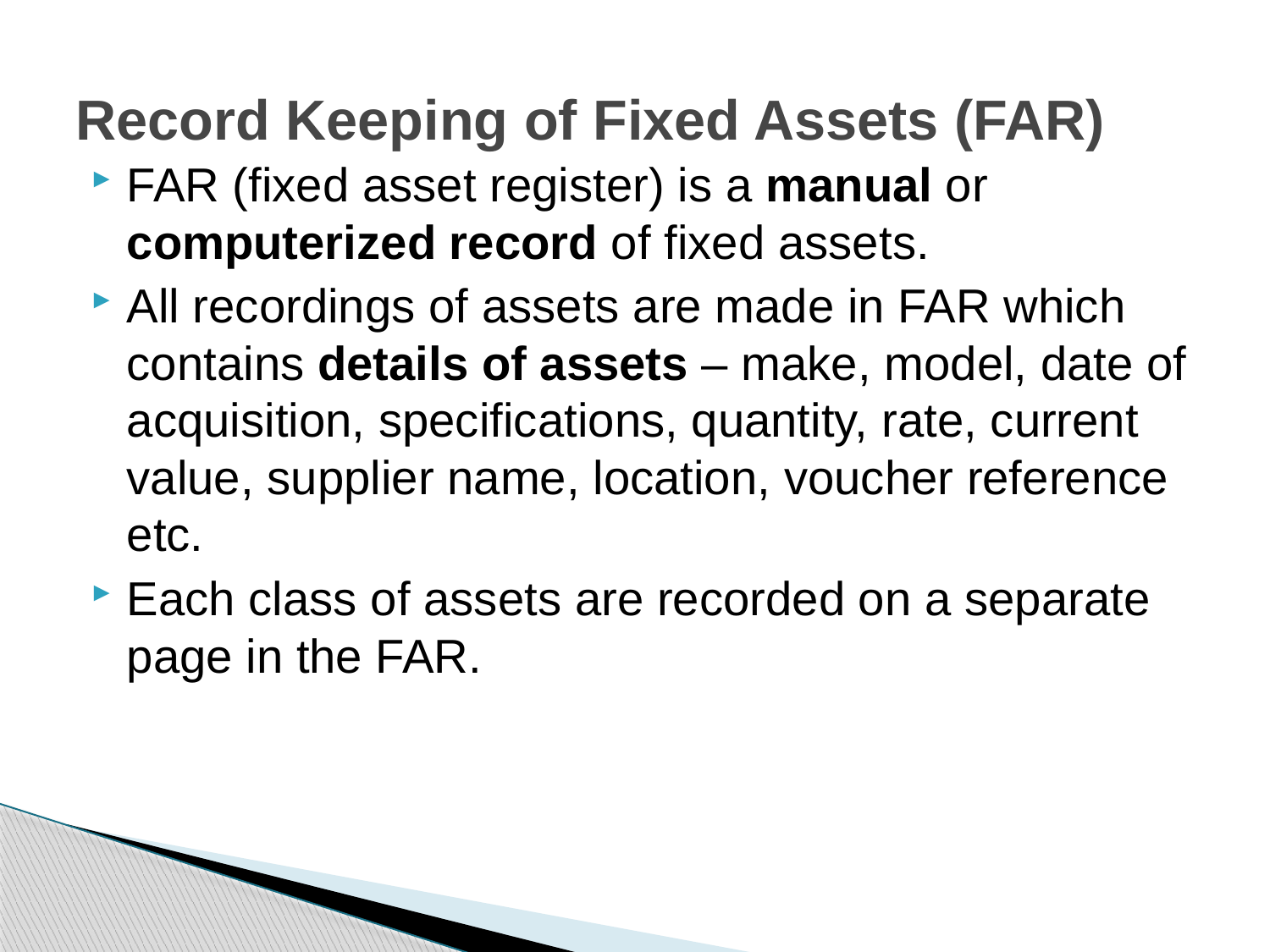

# Record Keeping of Fixed Assets (FAR)
FAR (fixed asset register) is a manual or computerized record of fixed assets.
All recordings of assets are made in FAR which contains details of assets – make, model, date of acquisition, specifications, quantity, rate, current value, supplier name, location, voucher reference etc.
Each class of assets are recorded on a separate page in the FAR.